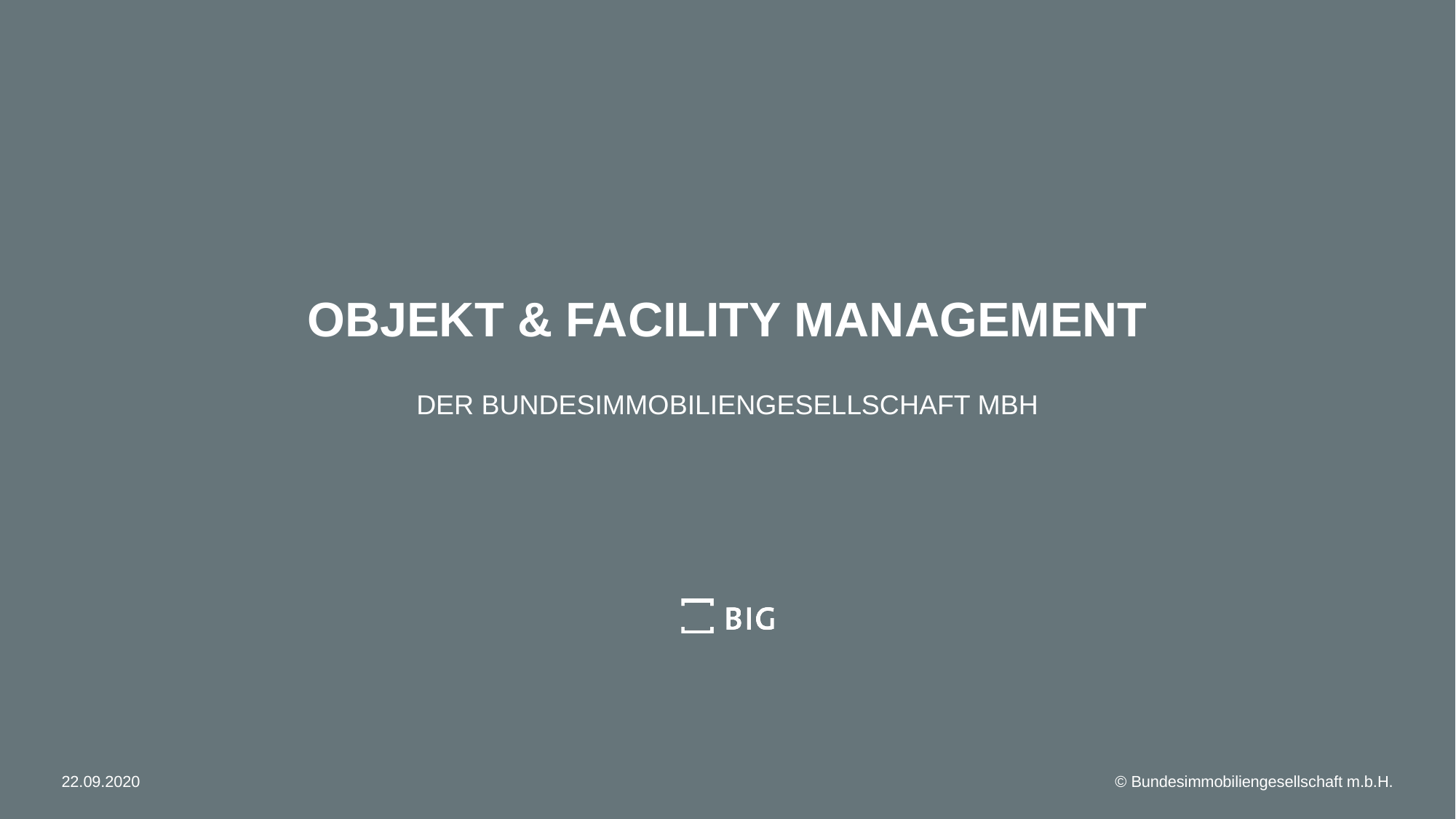

# Objekt & Facility Management
der Bundesimmobiliengesellschaft mbh
22.09.2020